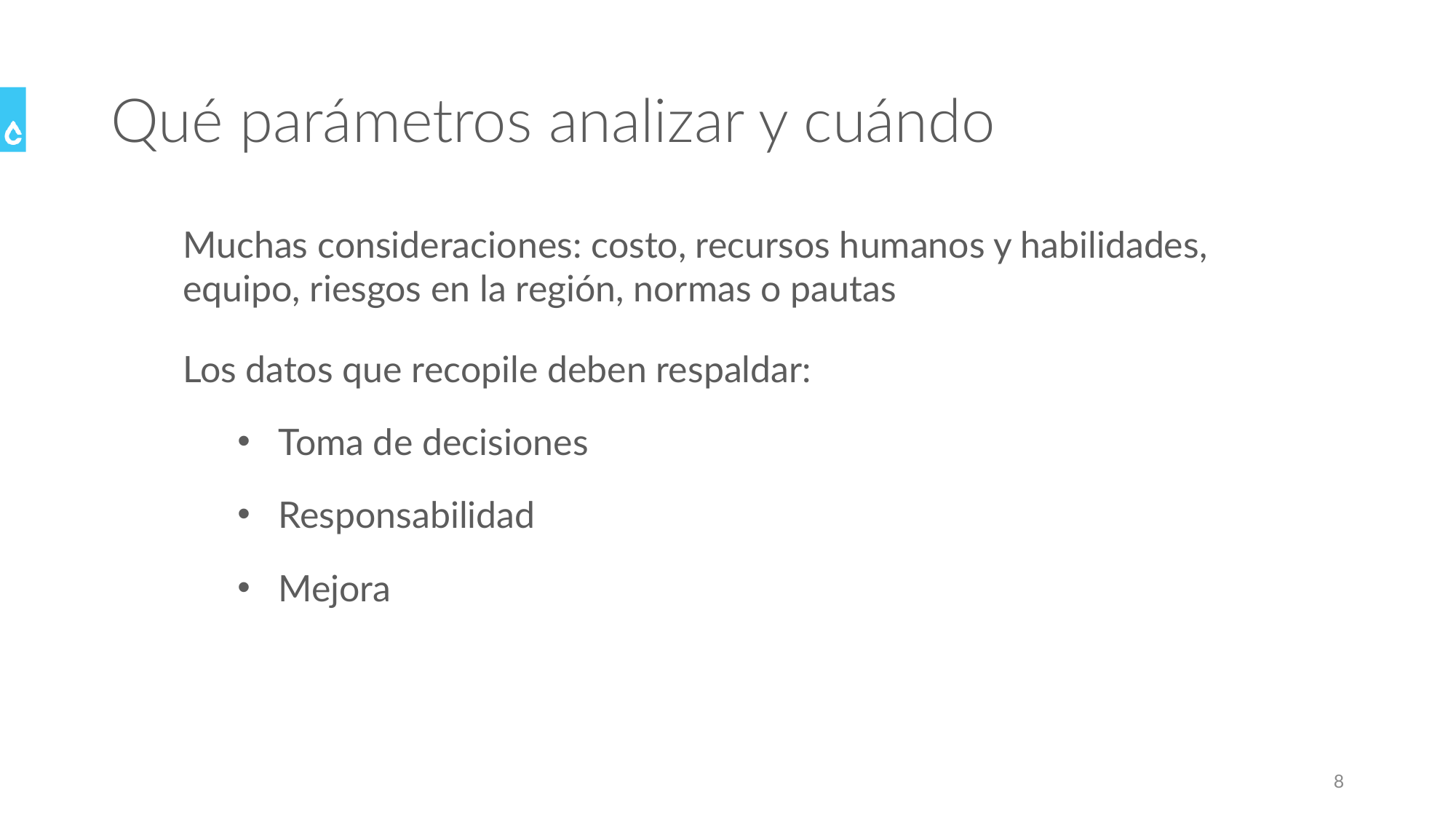

# Qué parámetros analizar y cuándo
Muchas consideraciones: costo, recursos humanos y habilidades, equipo, riesgos en la región, normas o pautas
Los datos que recopile deben respaldar:
Toma de decisiones
Responsabilidad
Mejora

8